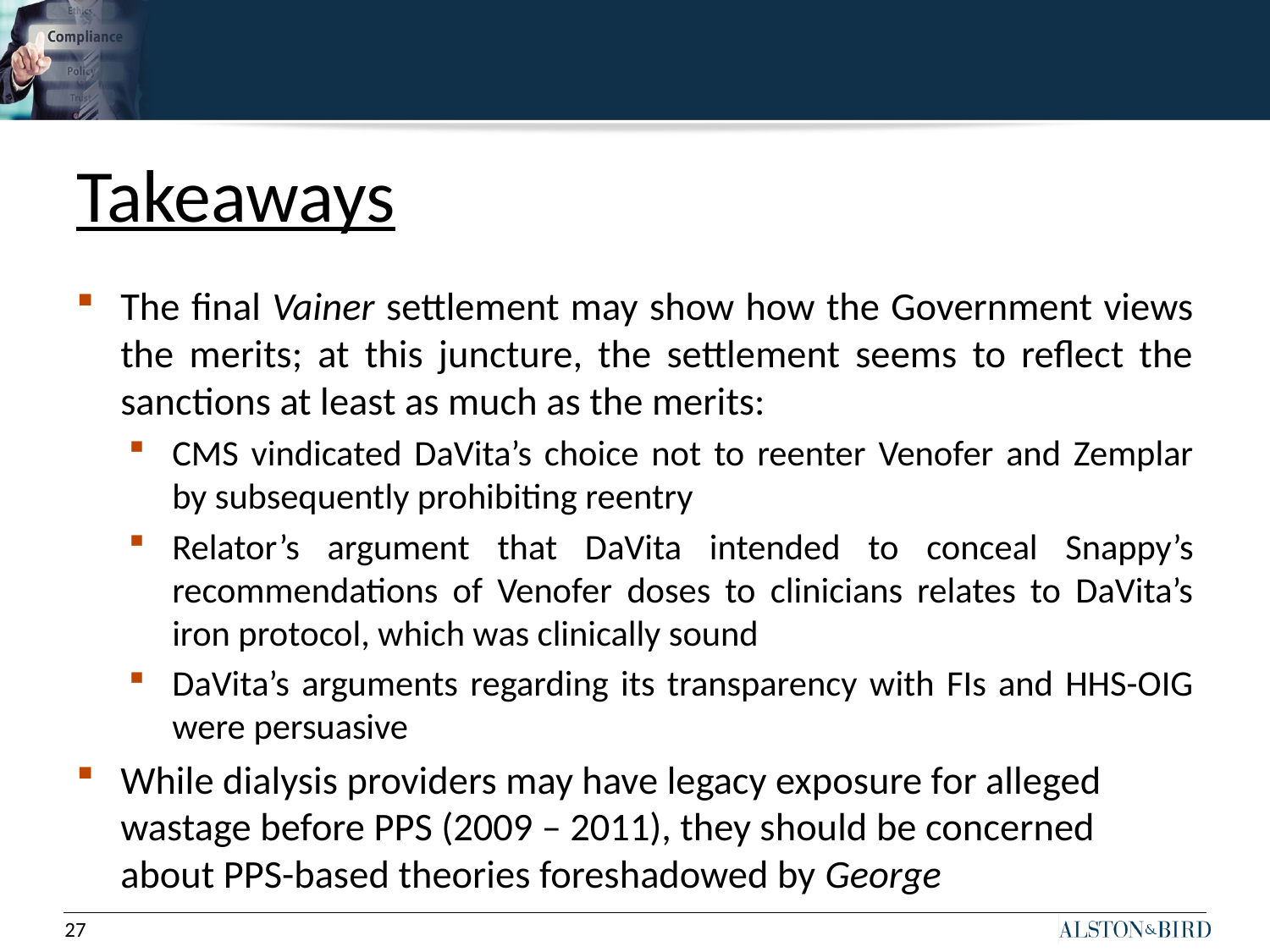

# Takeaways
The final Vainer settlement may show how the Government views the merits; at this juncture, the settlement seems to reflect the sanctions at least as much as the merits:
CMS vindicated DaVita’s choice not to reenter Venofer and Zemplar by subsequently prohibiting reentry
Relator’s argument that DaVita intended to conceal Snappy’s recommendations of Venofer doses to clinicians relates to DaVita’s iron protocol, which was clinically sound
DaVita’s arguments regarding its transparency with FIs and HHS-OIG were persuasive
While dialysis providers may have legacy exposure for alleged wastage before PPS (2009 – 2011), they should be concerned about PPS-based theories foreshadowed by George